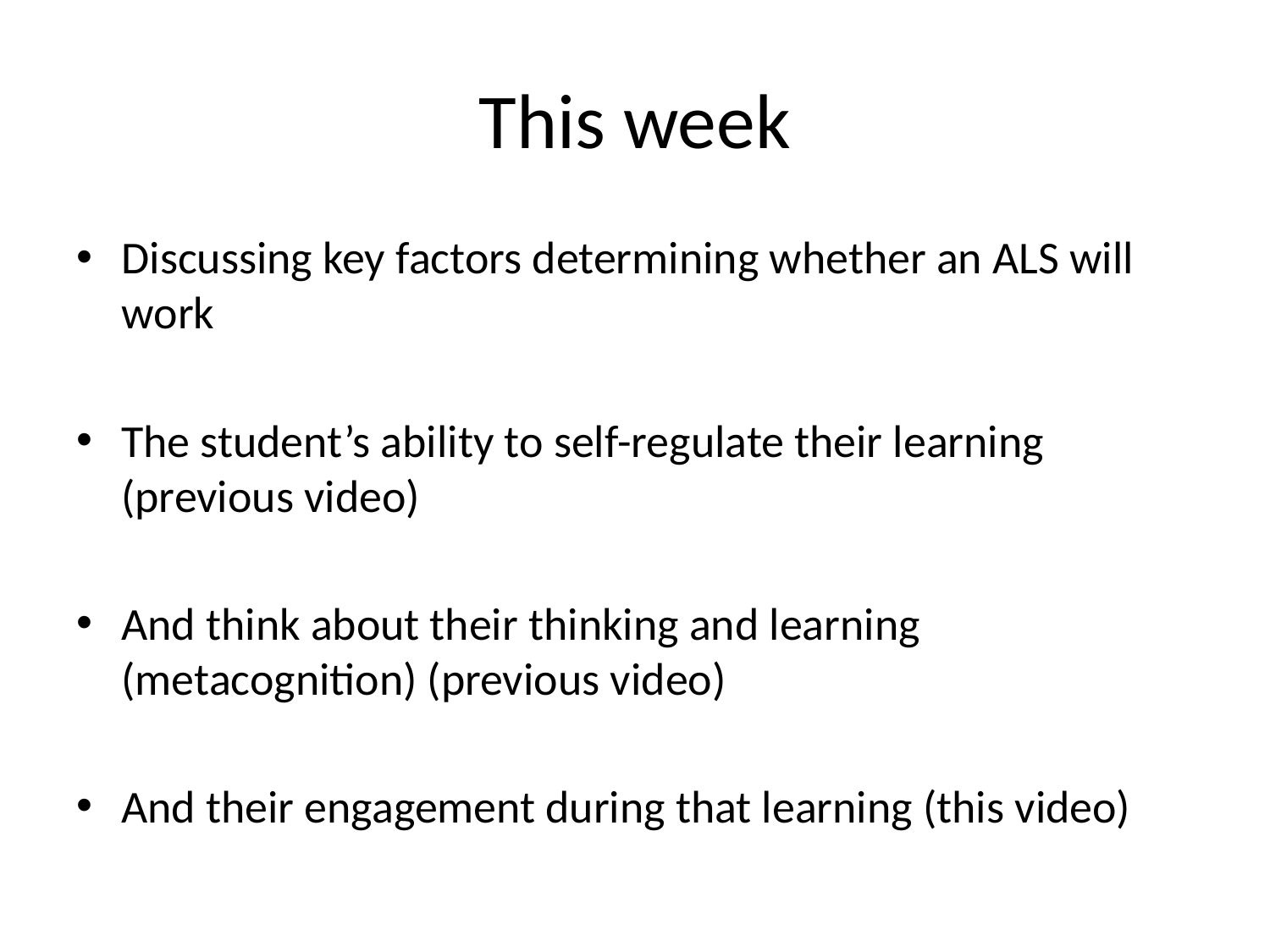

# This week
Discussing key factors determining whether an ALS will work

The student’s ability to self-regulate their learning  (previous video)

And think about their thinking and learning (metacognition) (previous video)

And their engagement during that learning (this video)